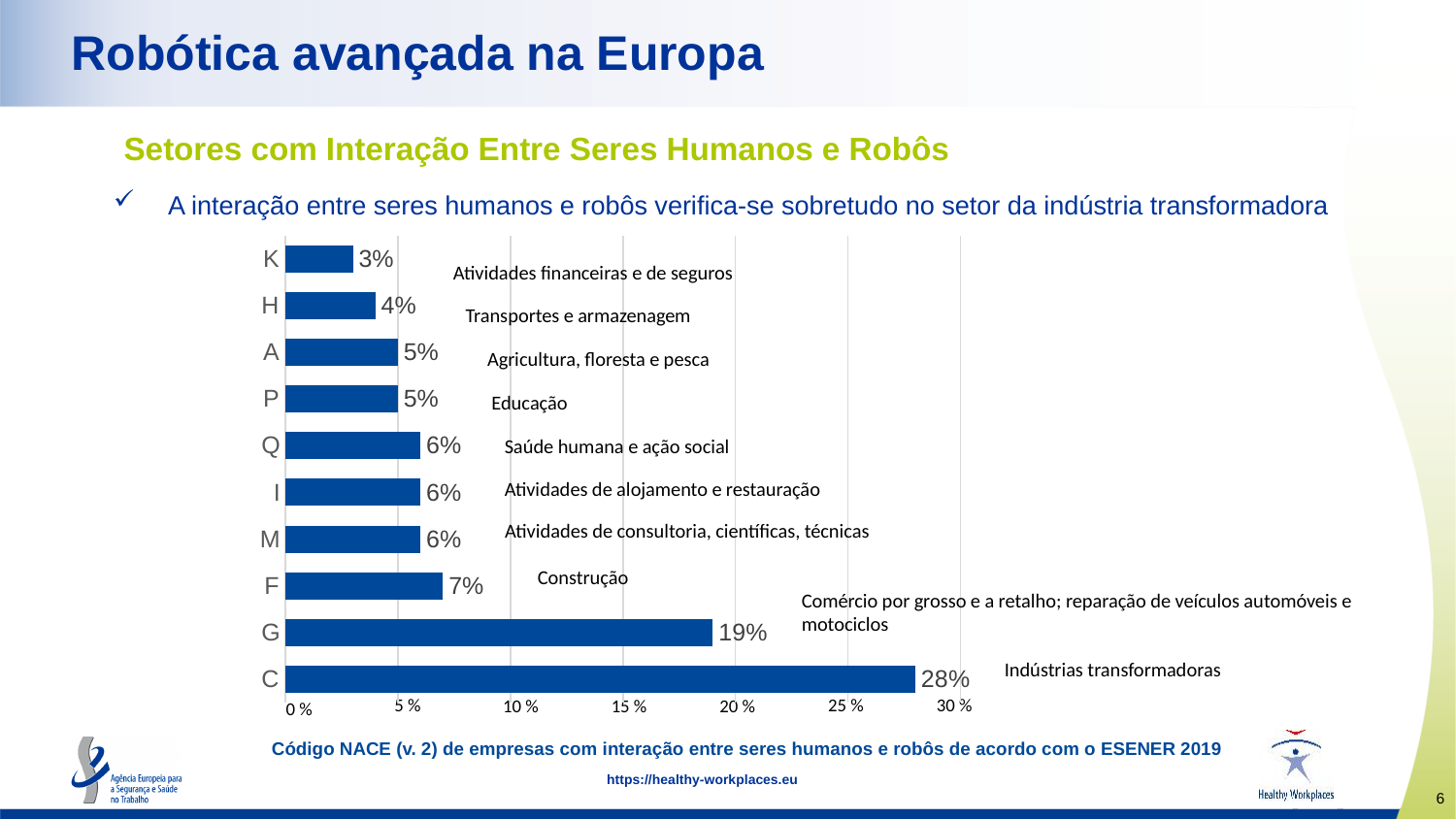

# Robótica avançada na Europa
Setores com Interação Entre Seres Humanos e Robôs
A interação entre seres humanos e robôs verifica-se sobretudo no setor da indústria transformadora

### Chart

| Category | Datenreihe 1 |
|---|---|
| K | 0.03 |
| H | 0.04 |
| A | 0.05 |
| P | 0.05 |
| Q | 0.06 |
| I | 0.06 |
| M | 0.06 |
| F | 0.07 |
| G | 0.19 |
| C | 0.28 |
Atividades financeiras e de seguros
Transportes e armazenagem
Agricultura, floresta e pesca
Educação
Saúde humana e ação social
Atividades de alojamento e restauração
Atividades de consultoria, científicas, técnicas
Construção
Comércio por grosso e a retalho; reparação de veículos automóveis e motociclos
Indústrias transformadoras
25 %
30 %
5 %
20 %
10 %
15 %
0 %
Código NACE (v. 2) de empresas com interação entre seres humanos e robôs de acordo com o ESENER 2019